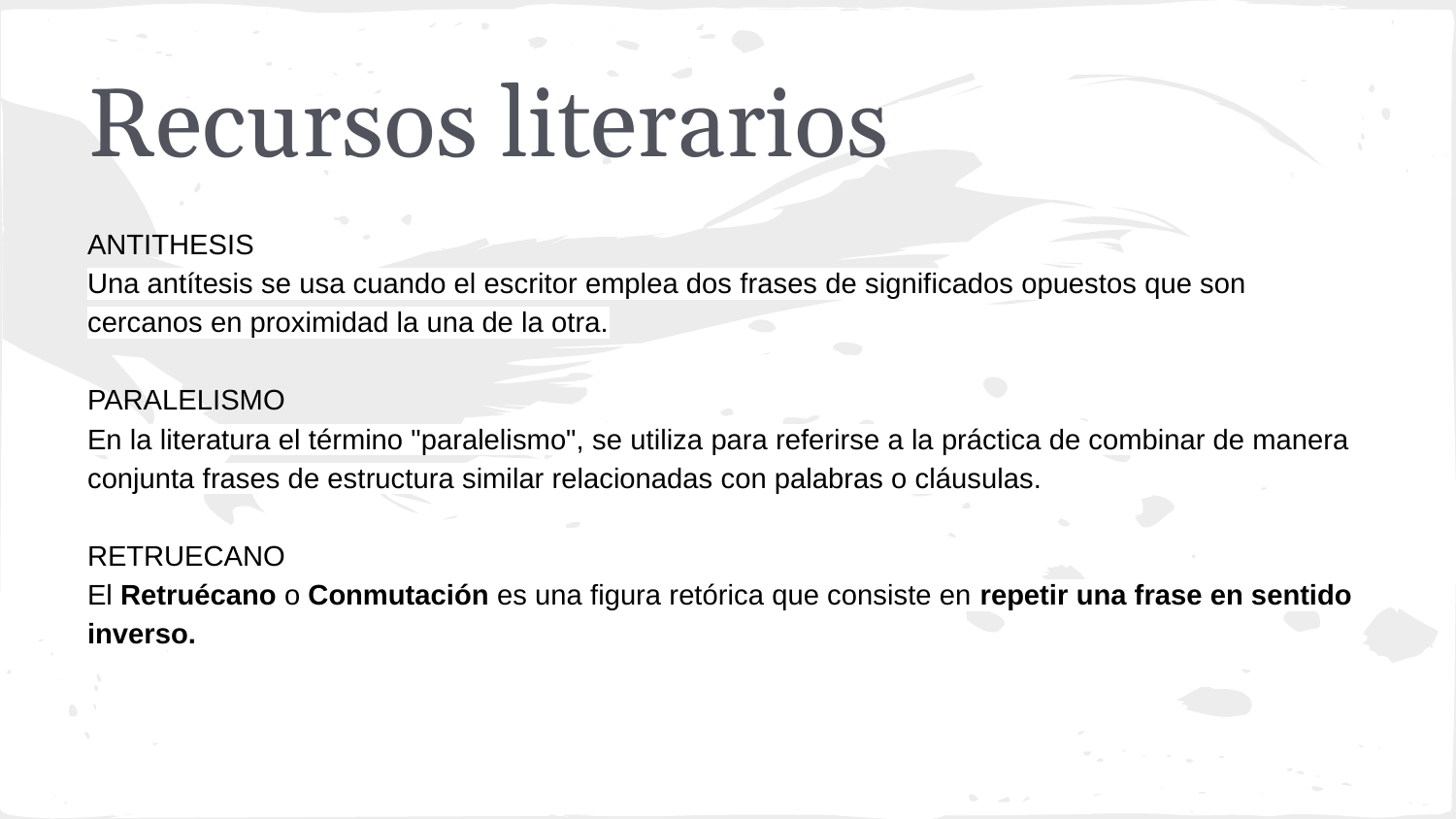

# Recursos literarios
ANTITHESIS
Una antítesis se usa cuando el escritor emplea dos frases de significados opuestos que son cercanos en proximidad la una de la otra.

PARALELISMO
En la literatura el término "paralelismo", se utiliza para referirse a la práctica de combinar de manera conjunta frases de estructura similar relacionadas con palabras o cláusulas.

RETRUECANO
El Retruécano o Conmutación es una figura retórica que consiste en repetir una frase en sentido inverso.